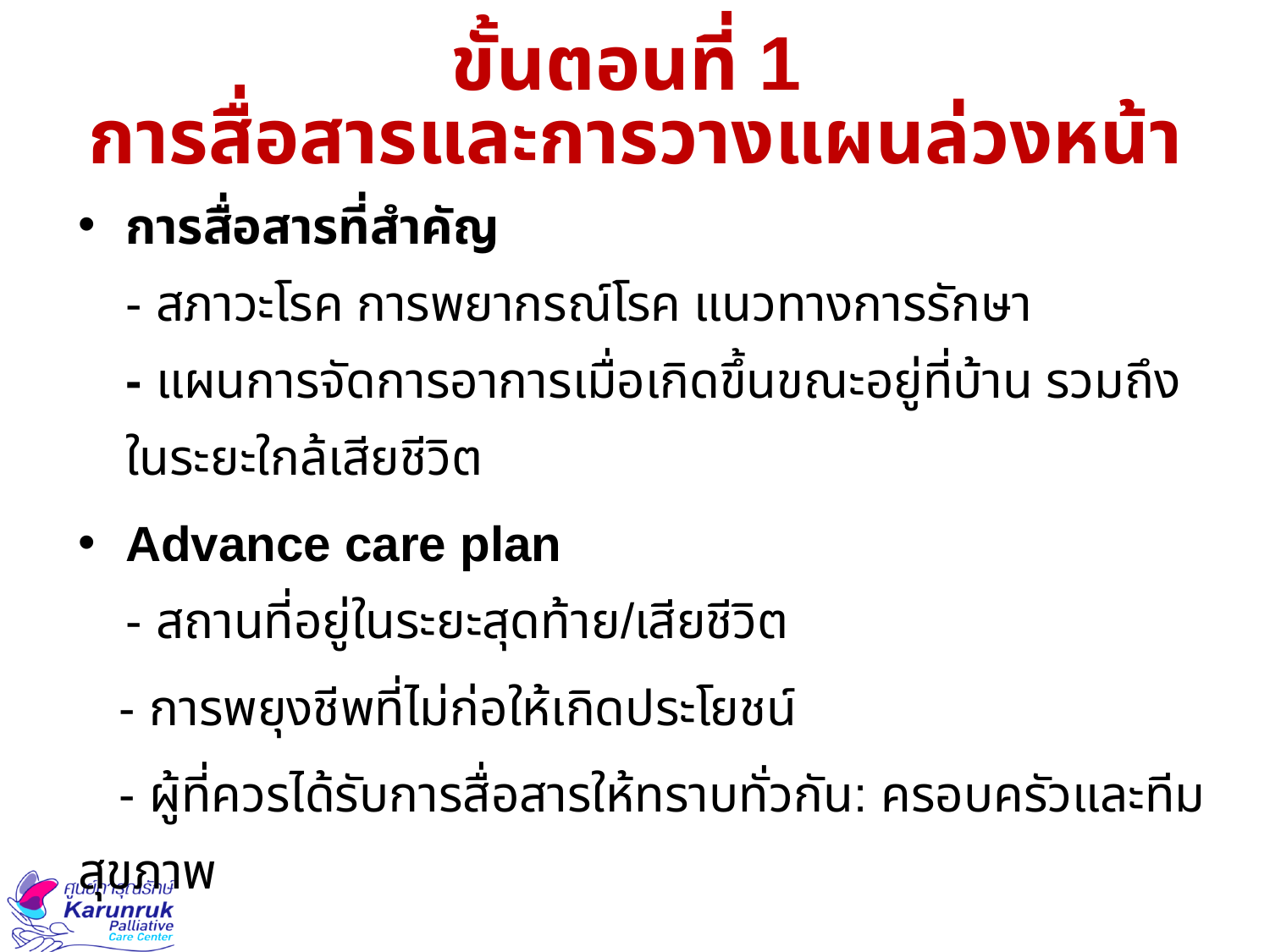

# ขั้นตอนที่ 1 การสื่อสารและการวางแผนล่วงหน้า
การสื่อสารที่สำคัญ
- สภาวะโรค การพยากรณ์โรค แนวทางการรักษา
- แผนการจัดการอาการเมื่อเกิดขึ้นขณะอยู่ที่บ้าน รวมถึงในระยะใกล้เสียชีวิต
Advance care plan
- สถานที่อยู่ในระยะสุดท้าย/เสียชีวิต
   - การพยุงชีพที่ไม่ก่อให้เกิดประโยชน์
   - ผู้ที่ควรได้รับการสื่อสารให้ทราบทั่วกัน: ครอบครัวและทีมสุขภาพ